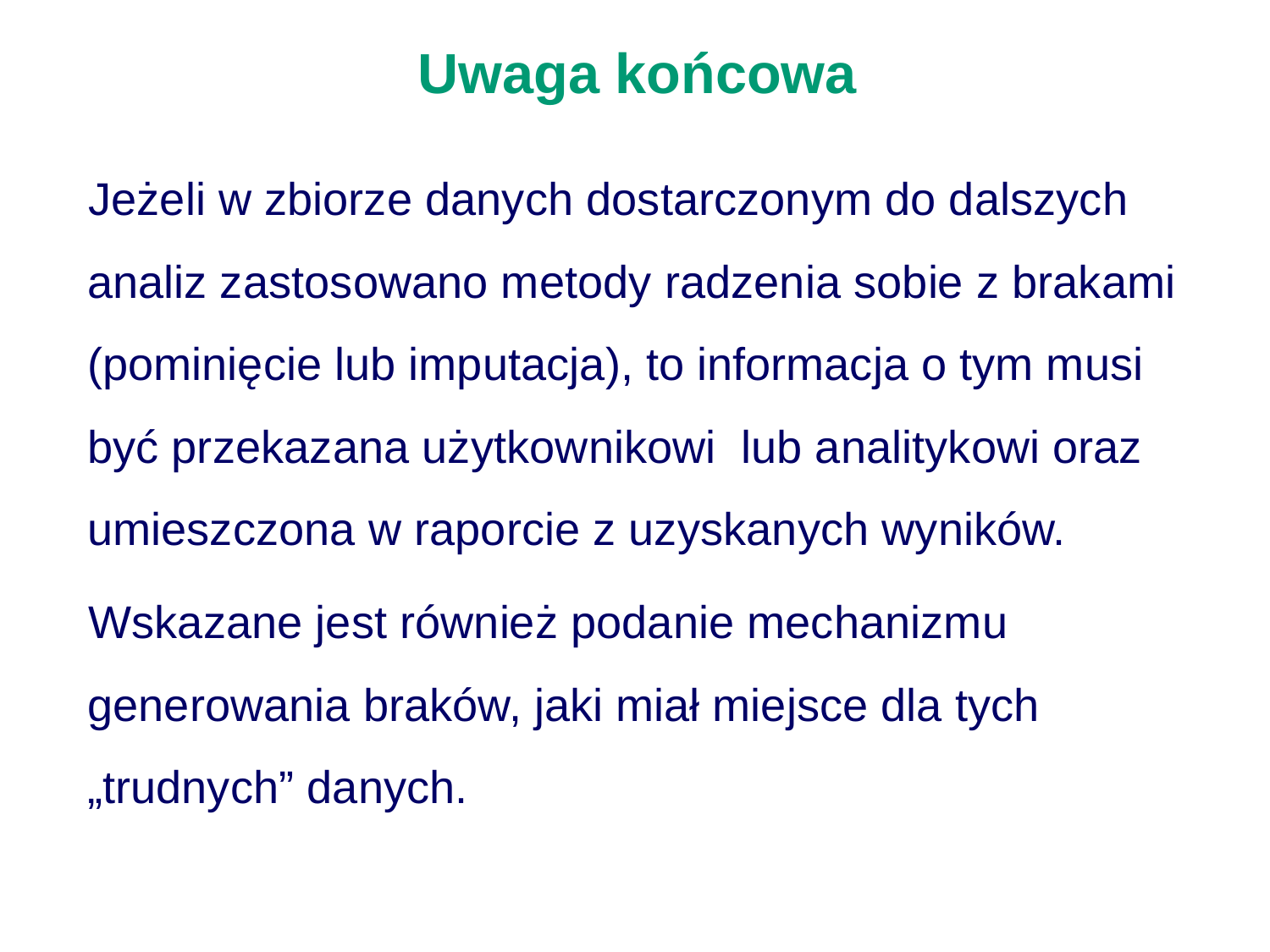

# Uwaga końcowa
Jeżeli w zbiorze danych dostarczonym do dalszych analiz zastosowano metody radzenia sobie z brakami (pominięcie lub imputacja), to informacja o tym musi być przekazana użytkownikowi  lub analitykowi oraz umieszczona w raporcie z uzyskanych wyników.
Wskazane jest również podanie mechanizmu generowania braków, jaki miał miejsce dla tych „trudnych” danych.